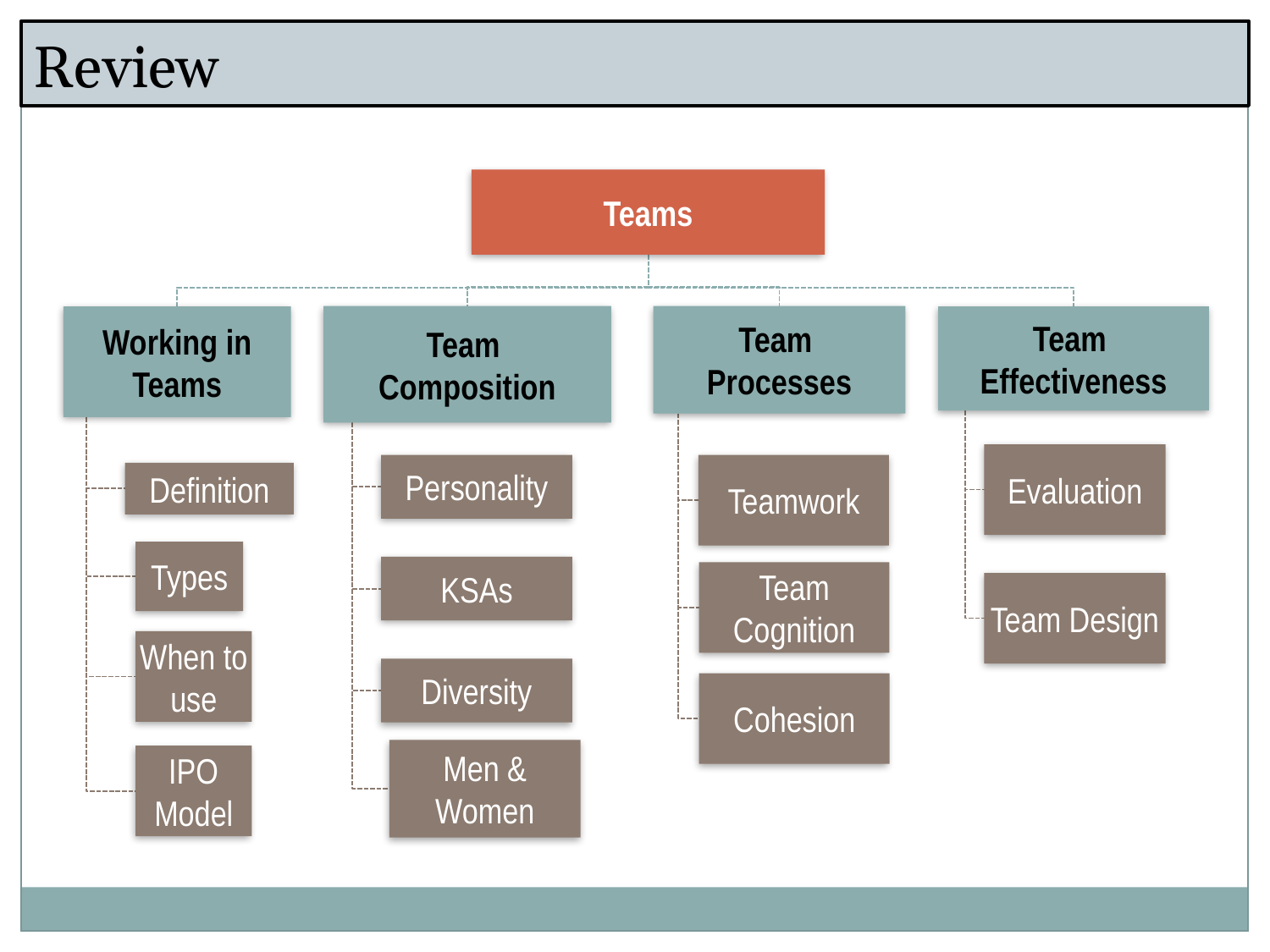

Teams
Working in Teams
Definition
Types
When to use
IPO Model
Team
Composition
Personality
KSAs
Diversity
Men & Women
Team
Processes
Teamwork
Team Cognition
Cohesion
Team
Effectiveness
Evaluation
Team Design
Review